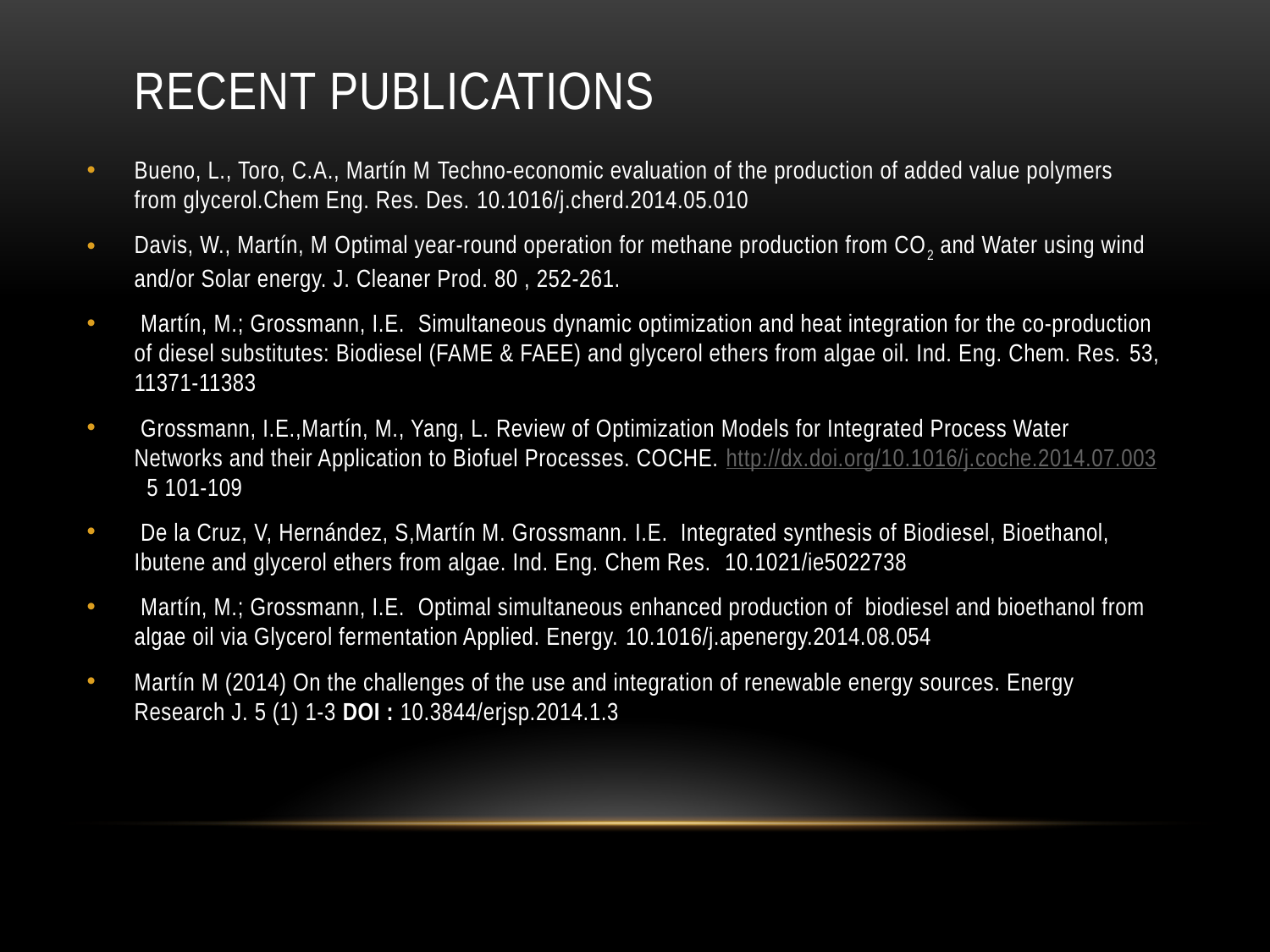

# Recent Publications
Bueno, L., Toro, C.A., Martín M Techno-economic evaluation of the production of added value polymers from glycerol.Chem Eng. Res. Des. 10.1016/j.cherd.2014.05.010
Davis, W., Martín, M Optimal year-round operation for methane production from CO2 and Water using wind and/or Solar energy. J. Cleaner Prod. 80 , 252-261.
 Martín, M.; Grossmann, I.E.  Simultaneous dynamic optimization and heat integration for the co-production of diesel substitutes: Biodiesel (FAME & FAEE) and glycerol ethers from algae oil. Ind. Eng. Chem. Res. 53, 11371-11383
 Grossmann, I.E.,Martín, M., Yang, L. Review of Optimization Models for Integrated Process Water Networks and their Application to Biofuel Processes. COCHE. http://dx.doi.org/10.1016/j.coche.2014.07.003   5 101-109
 De la Cruz, V, Hernández, S,Martín M. Grossmann. I.E.  Integrated synthesis of Biodiesel, Bioethanol, Ibutene and glycerol ethers from algae. Ind. Eng. Chem Res.  10.1021/ie5022738
 Martín, M.; Grossmann, I.E.  Optimal simultaneous enhanced production of  biodiesel and bioethanol from algae oil via Glycerol fermentation Applied. Energy. 10.1016/j.apenergy.2014.08.054
Martín M (2014) On the challenges of the use and integration of renewable energy sources. Energy Research J. 5 (1) 1-3 DOI : 10.3844/erjsp.2014.1.3